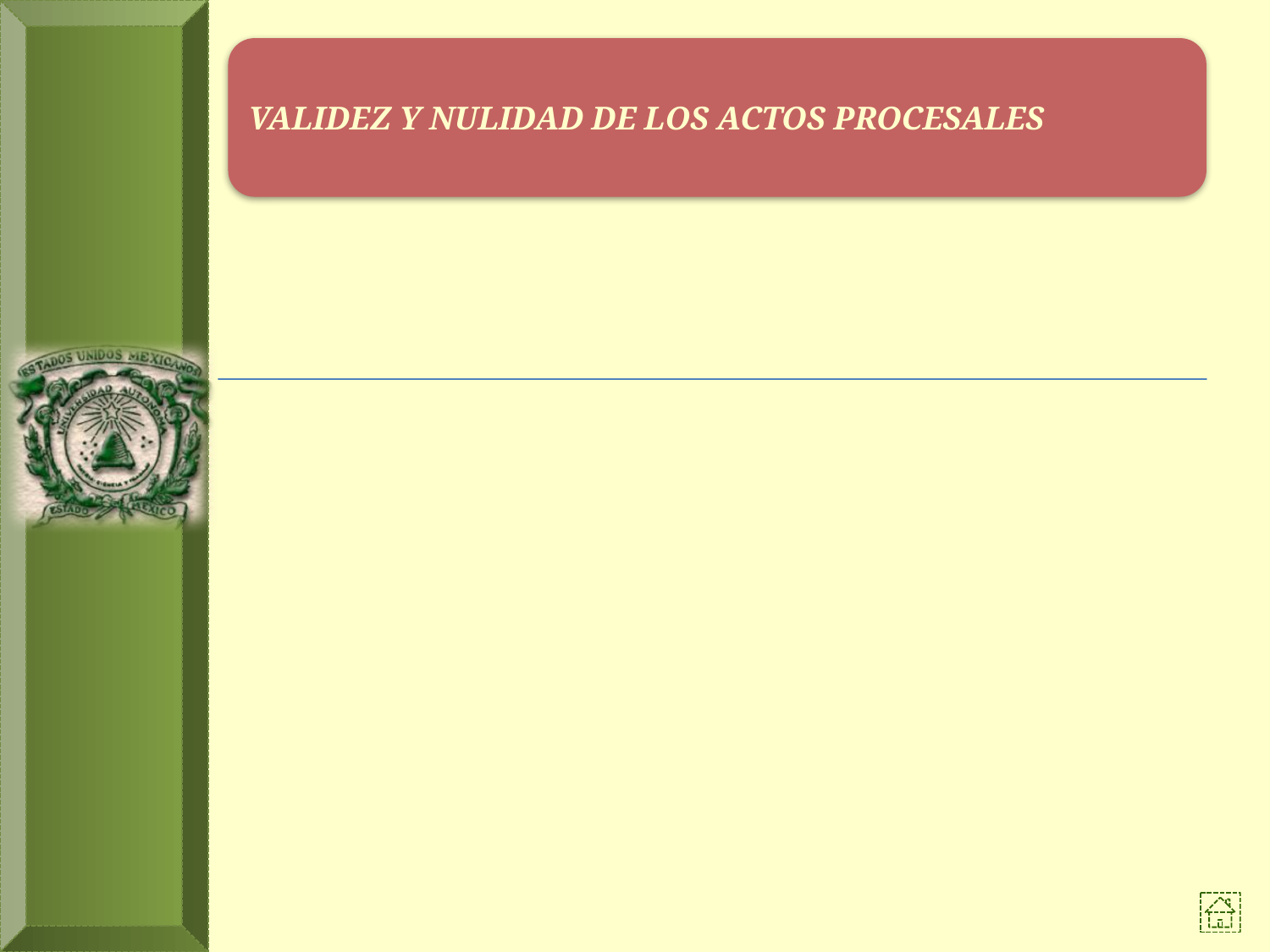

VALIDEZ Y NULIDAD DE LOS ACTOS PROCESALES